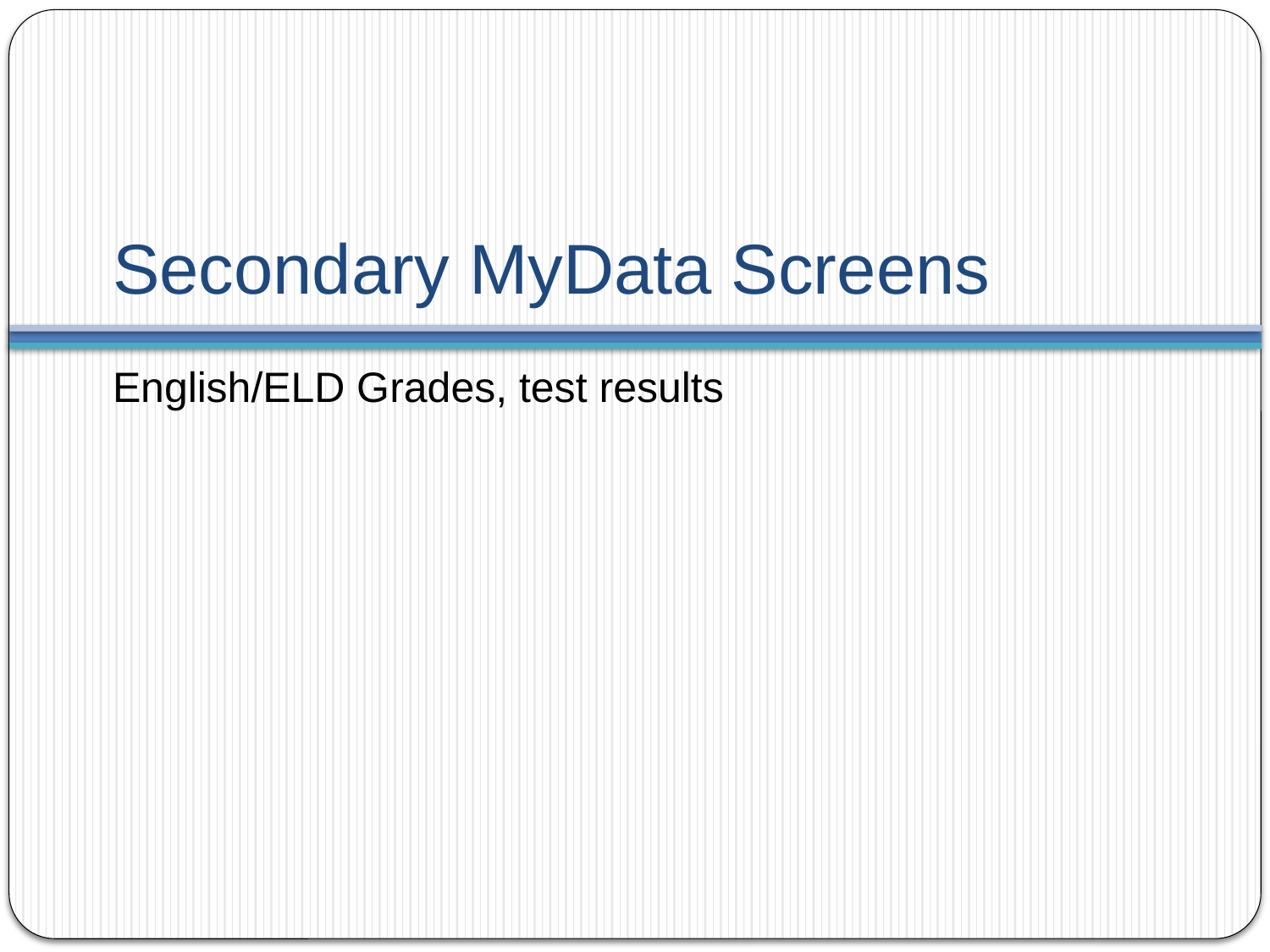

# Secondary MyData Screens
English/ELD Grades, test results